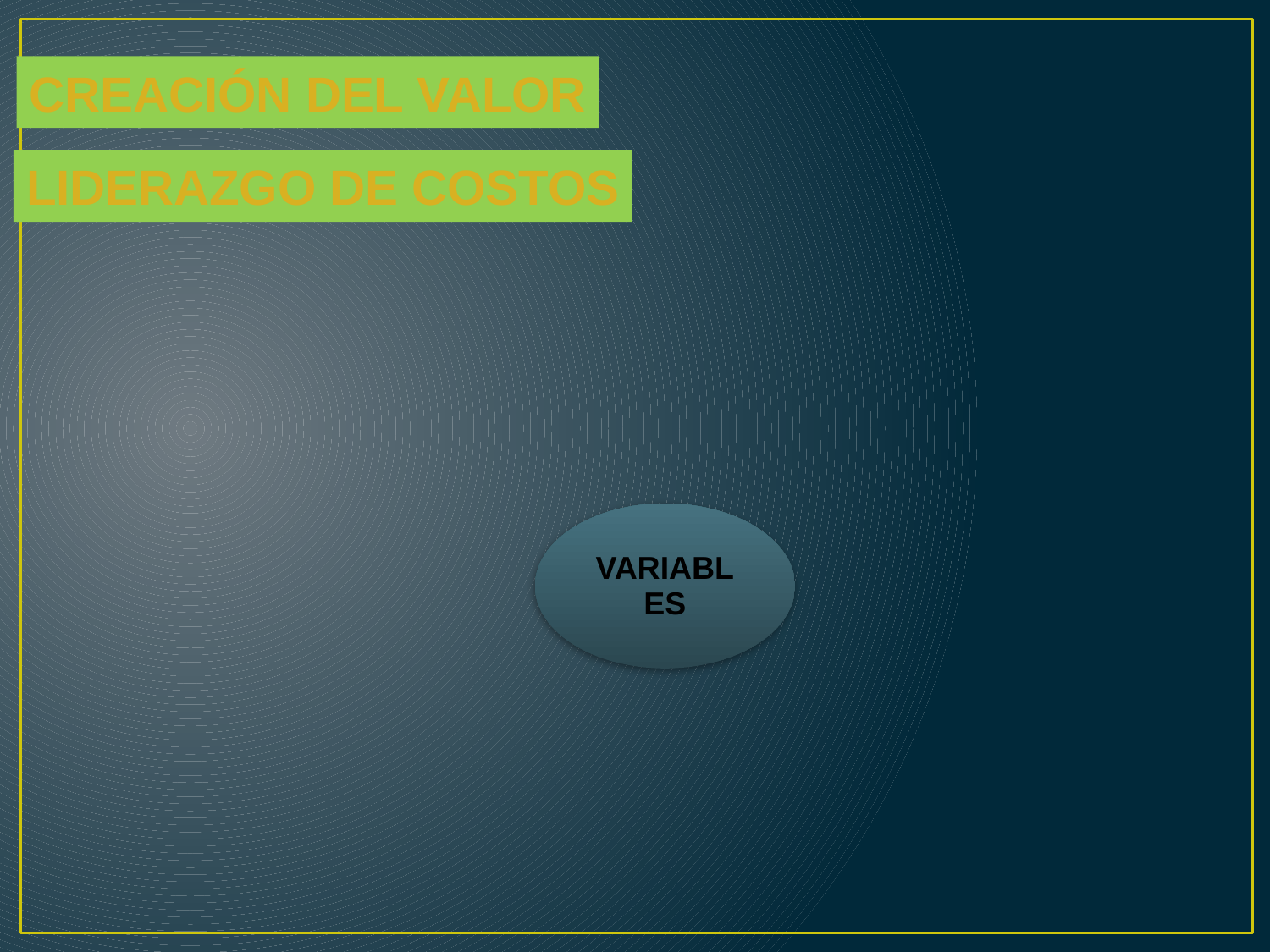

CREACIÓN DEL VALOR
LIDERAZGO DE COSTOS
VARIABLES